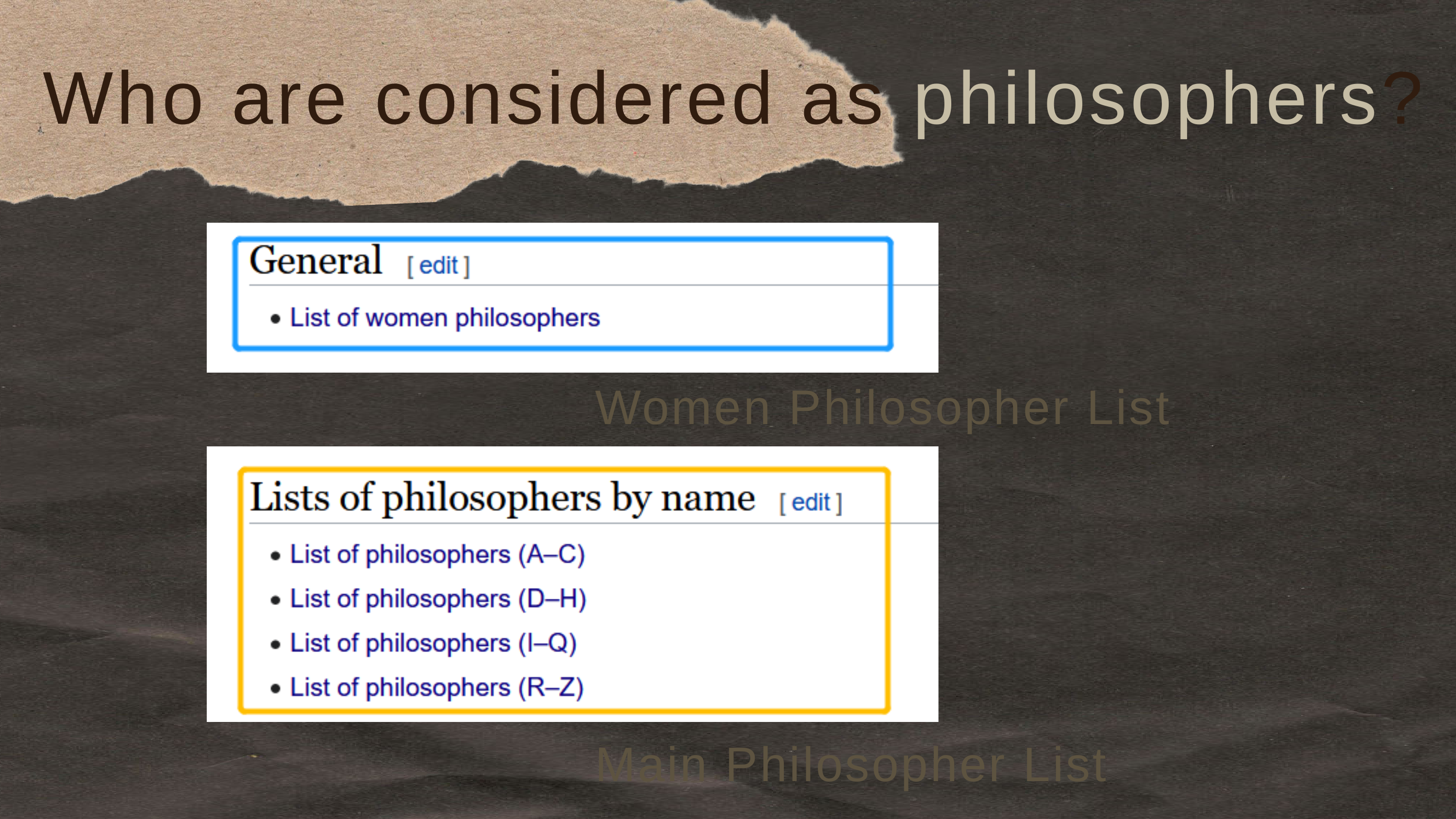

Who are considered as philosophers?

Women Philosopher List

Main Philosopher List